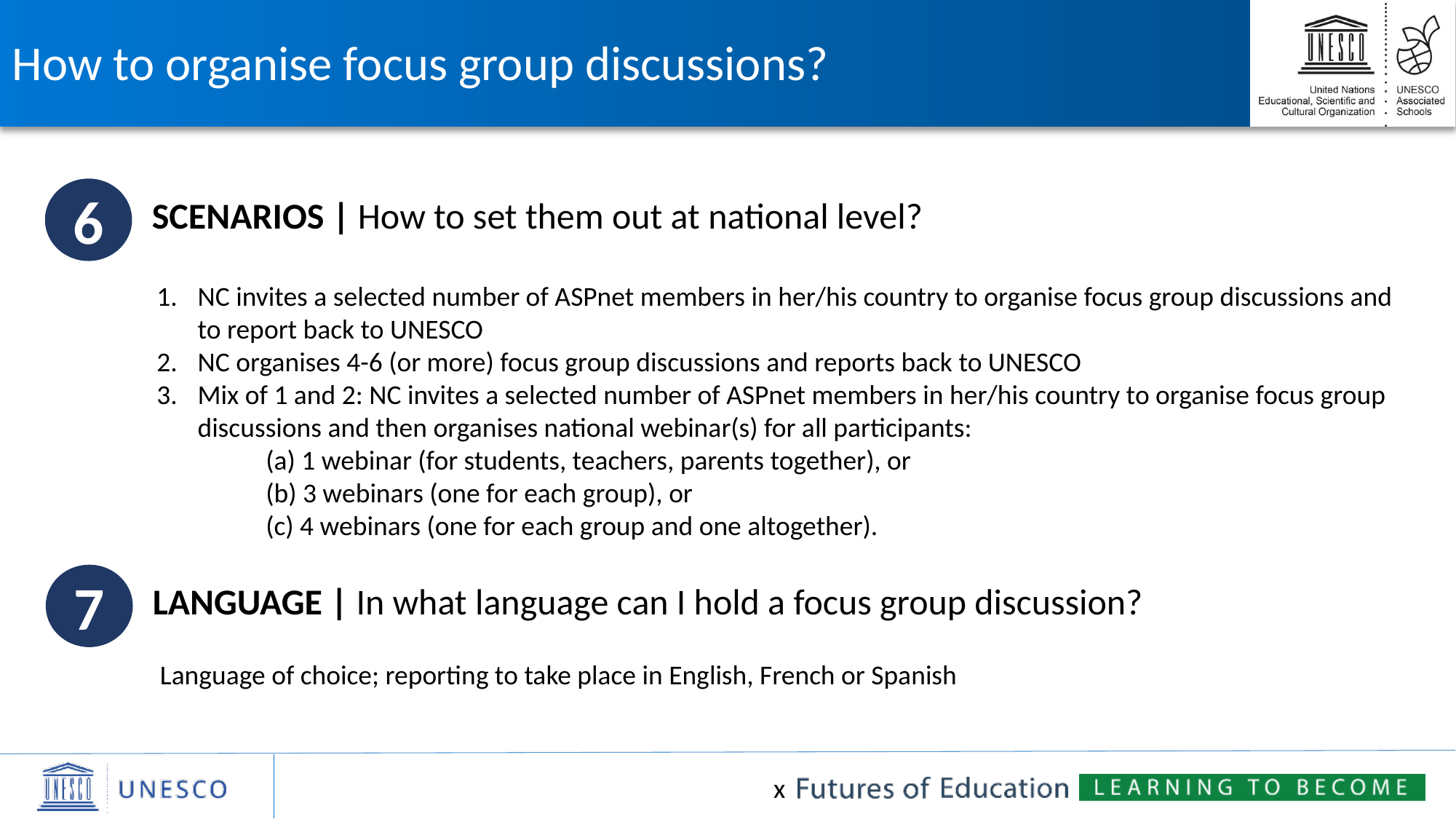

# How to organise focus group discussions?
6
SCENARIOS | How to set them out at national level?
NC invites a selected number of ASPnet members in her/his country to organise focus group discussions and to report back to UNESCO
NC organises 4-6 (or more) focus group discussions and reports back to UNESCO
Mix of 1 and 2: NC invites a selected number of ASPnet members in her/his country to organise focus group discussions and then organises national webinar(s) for all participants:
	(a) 1 webinar (for students, teachers, parents together), or
	(b) 3 webinars (one for each group), or
	(c) 4 webinars (one for each group and one altogether).

7
LANGUAGE | In what language can I hold a focus group discussion?
Language of choice; reporting to take place in English, French or Spanish
x